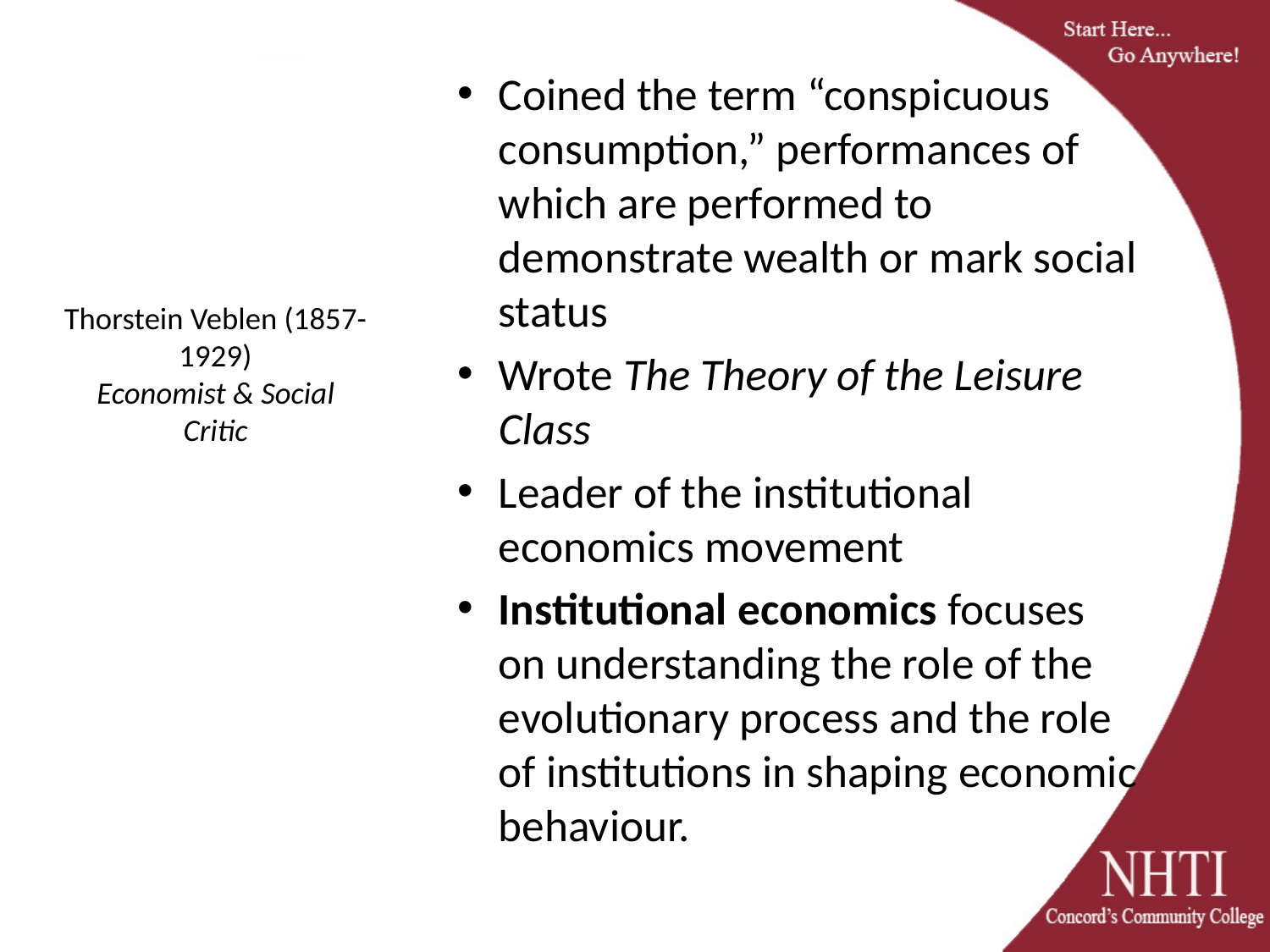

Coined the term “conspicuous consumption,” performances of which are performed to demonstrate wealth or mark social status
Wrote The Theory of the Leisure Class
Leader of the institutional economics movement
Institutional economics focuses on understanding the role of the evolutionary process and the role of institutions in shaping economic behaviour.

# Thorstein Veblen (1857-1929) Economist & Social Critic